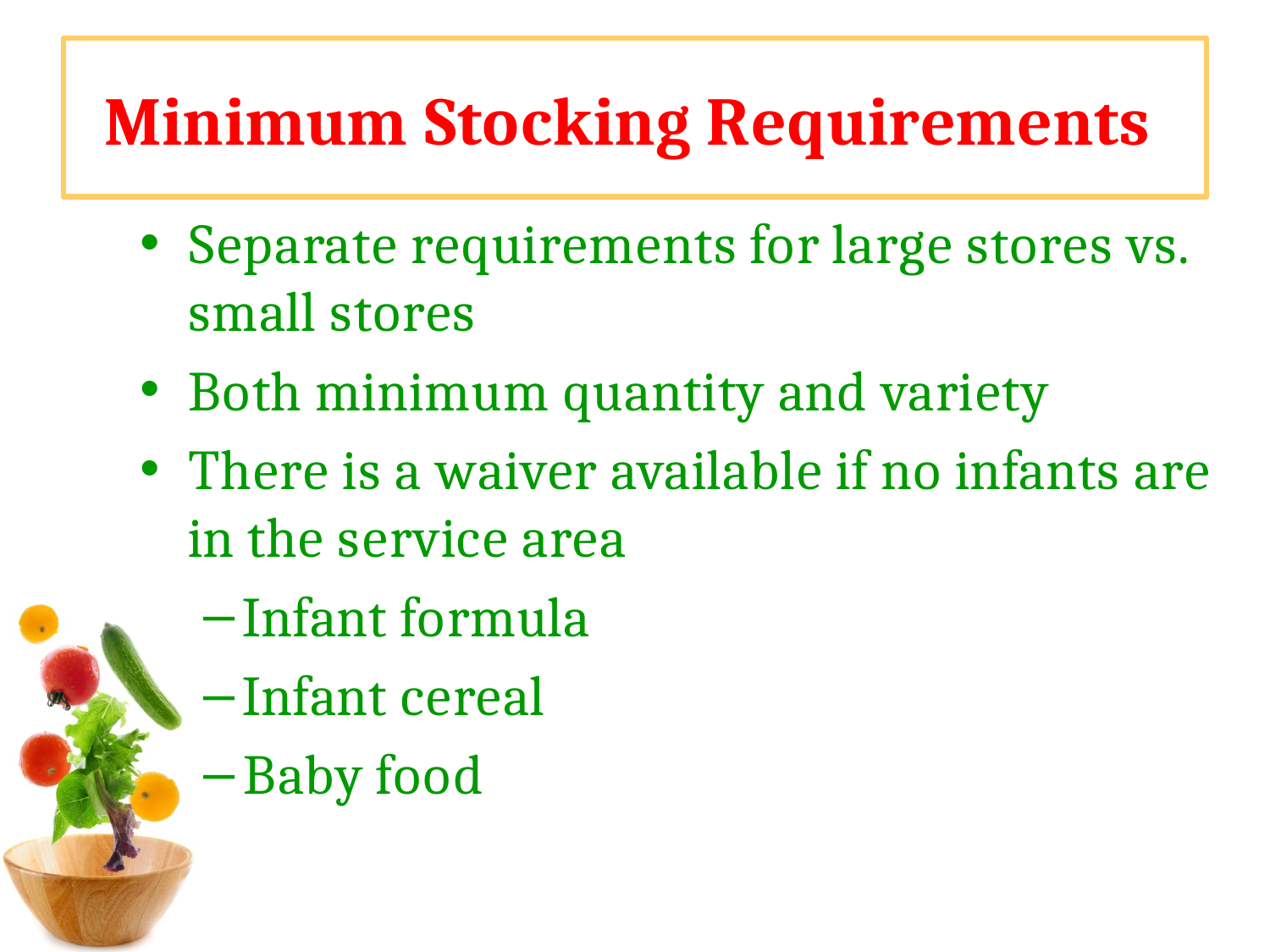

# Minimum Stocking Requirements
Separate requirements for large stores vs. small stores
Both minimum quantity and variety
There is a waiver available if no infants are in the service area
Infant formula
Infant cereal
Baby food